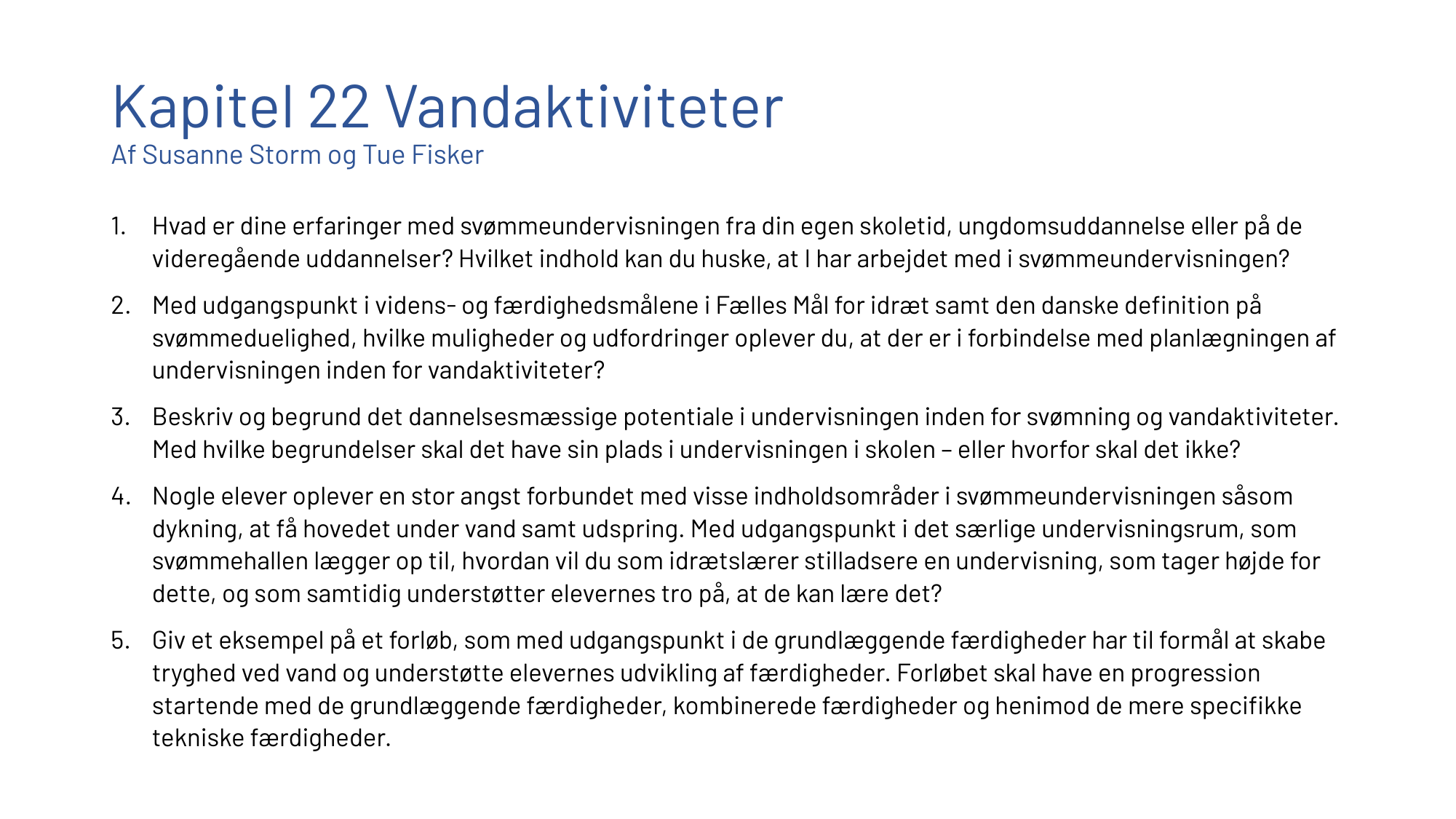

# Kapitel 22 Vandaktiviteter Af Susanne Storm og Tue Fisker
Hvad er dine erfaringer med svømmeundervisningen fra din egen skoletid, ungdomsuddannelse eller på de videregående uddannelser? Hvilket indhold kan du huske, at I har arbejdet med i svømmeundervisningen?
Med udgangspunkt i videns- og færdighedsmålene i Fælles Mål for idræt samt den danske definition på svømmeduelighed, hvilke muligheder og udfordringer oplever du, at der er i forbindelse med planlægningen af undervisningen inden for vandaktiviteter?
Beskriv og begrund det dannelsesmæssige potentiale i undervisningen inden for svømning og vandaktiviteter. Med hvilke begrundelser skal det have sin plads i undervisningen i skolen – eller hvorfor skal det ikke?
Nogle elever oplever en stor angst forbundet med visse indholdsområder i svømmeundervisningen såsom dykning, at få hovedet under vand samt udspring. Med udgangspunkt i det særlige undervisningsrum, som svømmehallen lægger op til, hvordan vil du som idrætslærer stilladsere en undervisning, som tager højde for dette, og som samtidig understøtter elevernes tro på, at de kan lære det?
Giv et eksempel på et forløb, som med udgangspunkt i de grundlæggende færdigheder har til formål at skabe tryghed ved vand og understøtte elevernes udvikling af færdigheder. Forløbet skal have en progression startende med de grundlæggende færdigheder, kombinerede færdigheder og henimod de mere specifikke tekniske færdigheder.